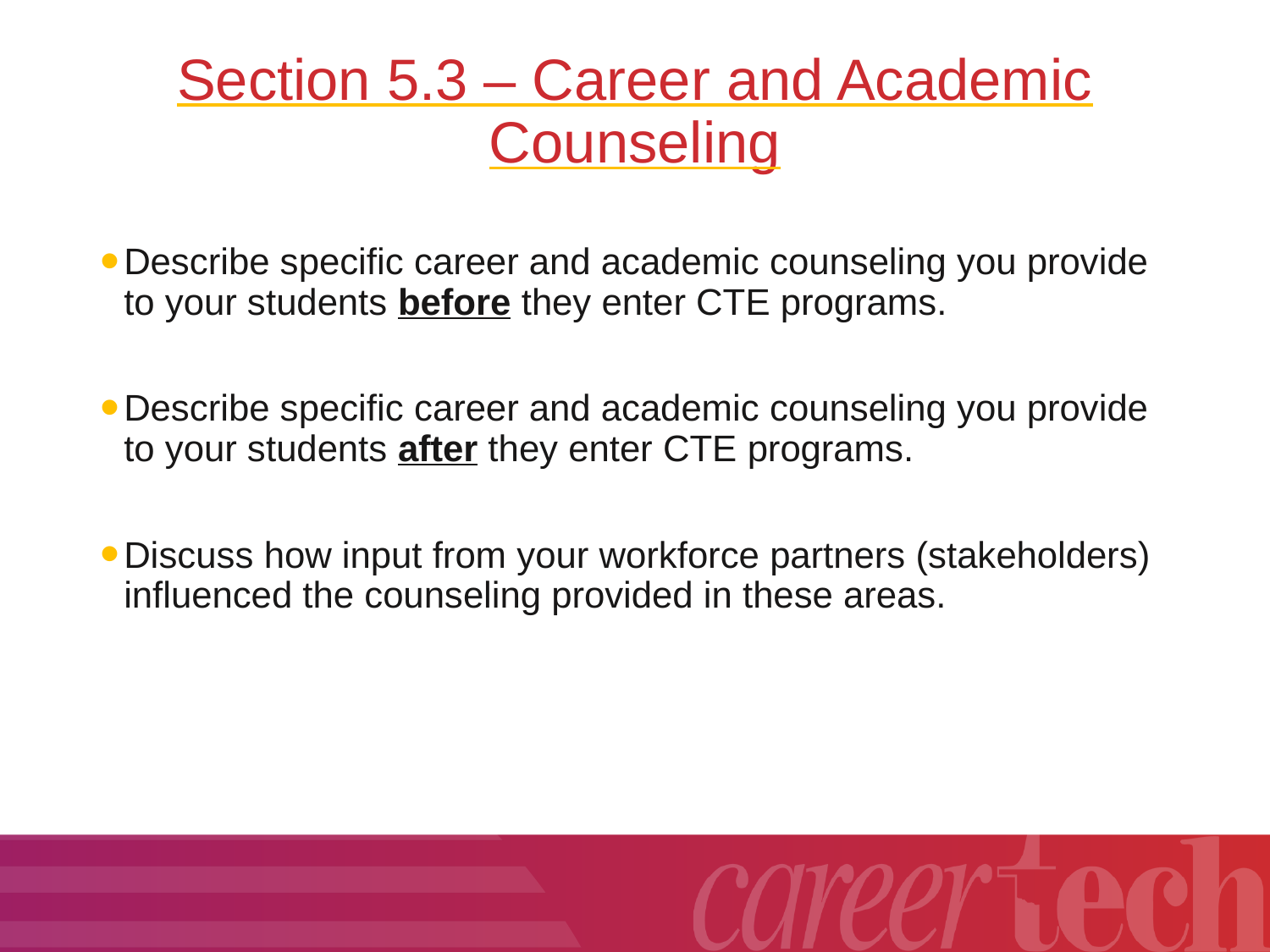

# Section 5.3 – Career and Academic Counseling
Describe specific career and academic counseling you provide to your students before they enter CTE programs.

Describe specific career and academic counseling you provide to your students after they enter CTE programs.

Discuss how input from your workforce partners (stakeholders) influenced the counseling provided in these areas.